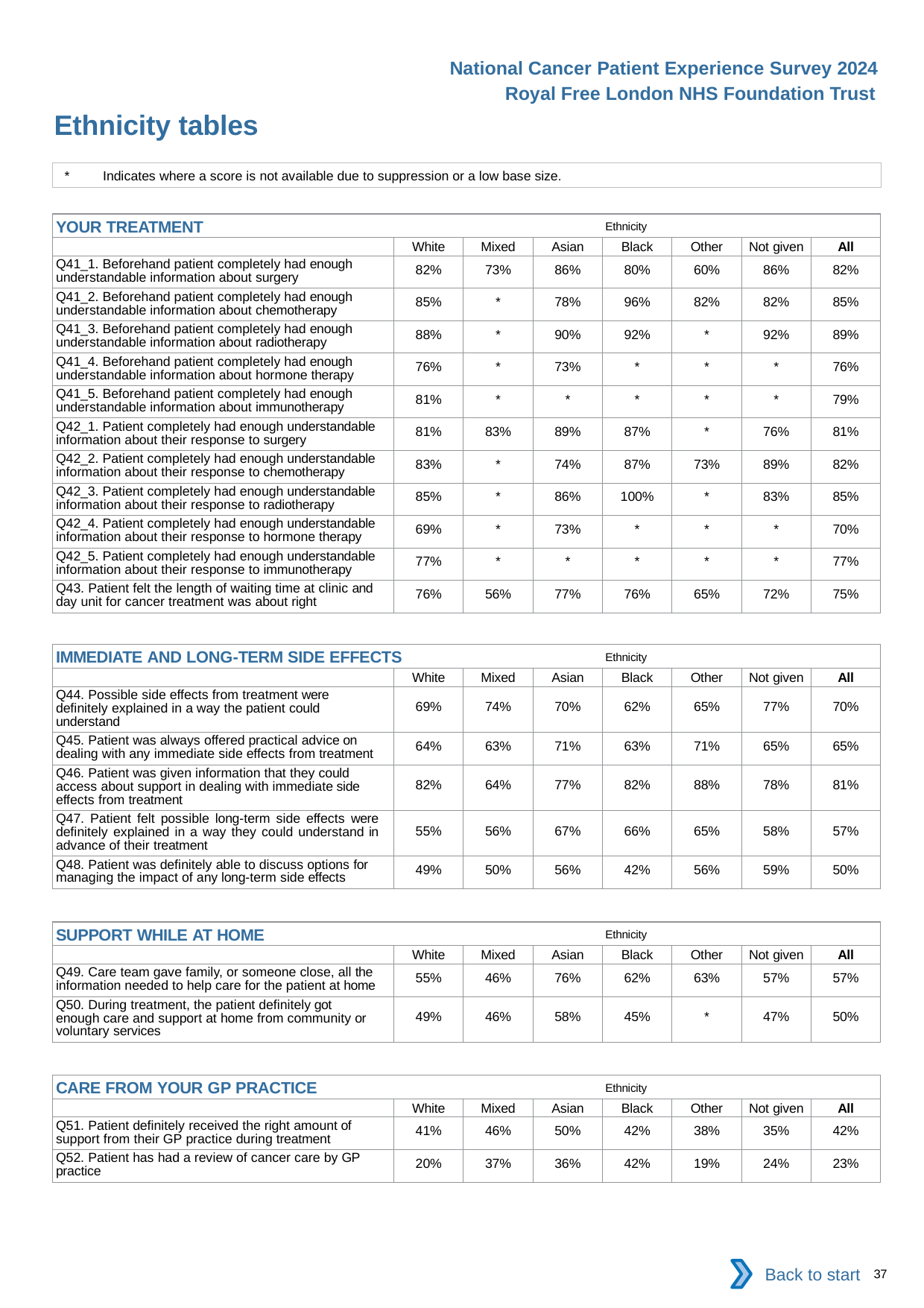

National Cancer Patient Experience Survey 2024
Royal Free London NHS Foundation Trust
Ethnicity tables
*	Indicates where a score is not available due to suppression or a low base size.
| YOUR TREATMENT Ethnicity |  |  |  |  |  |  |  |
| --- | --- | --- | --- | --- | --- | --- | --- |
|  | White | Mixed | Asian | Black | Other | Not given | All |
| Q41\_1. Beforehand patient completely had enough understandable information about surgery | 82% | 73% | 86% | 80% | 60% | 86% | 82% |
| Q41\_2. Beforehand patient completely had enough understandable information about chemotherapy | 85% | \* | 78% | 96% | 82% | 82% | 85% |
| Q41\_3. Beforehand patient completely had enough understandable information about radiotherapy | 88% | \* | 90% | 92% | \* | 92% | 89% |
| Q41\_4. Beforehand patient completely had enough understandable information about hormone therapy | 76% | \* | 73% | \* | \* | \* | 76% |
| Q41\_5. Beforehand patient completely had enough understandable information about immunotherapy | 81% | \* | \* | \* | \* | \* | 79% |
| Q42\_1. Patient completely had enough understandable information about their response to surgery | 81% | 83% | 89% | 87% | \* | 76% | 81% |
| Q42\_2. Patient completely had enough understandable information about their response to chemotherapy | 83% | \* | 74% | 87% | 73% | 89% | 82% |
| Q42\_3. Patient completely had enough understandable information about their response to radiotherapy | 85% | \* | 86% | 100% | \* | 83% | 85% |
| Q42\_4. Patient completely had enough understandable information about their response to hormone therapy | 69% | \* | 73% | \* | \* | \* | 70% |
| Q42\_5. Patient completely had enough understandable information about their response to immunotherapy | 77% | \* | \* | \* | \* | \* | 77% |
| Q43. Patient felt the length of waiting time at clinic and day unit for cancer treatment was about right | 76% | 56% | 77% | 76% | 65% | 72% | 75% |
| IMMEDIATE AND LONG-TERM SIDE EFFECTS Ethnicity |  |  |  |  |  |  |  |
| --- | --- | --- | --- | --- | --- | --- | --- |
|  | White | Mixed | Asian | Black | Other | Not given | All |
| Q44. Possible side effects from treatment were definitely explained in a way the patient could understand | 69% | 74% | 70% | 62% | 65% | 77% | 70% |
| Q45. Patient was always offered practical advice on dealing with any immediate side effects from treatment | 64% | 63% | 71% | 63% | 71% | 65% | 65% |
| Q46. Patient was given information that they could access about support in dealing with immediate side effects from treatment | 82% | 64% | 77% | 82% | 88% | 78% | 81% |
| Q47. Patient felt possible long-term side effects were definitely explained in a way they could understand in advance of their treatment | 55% | 56% | 67% | 66% | 65% | 58% | 57% |
| Q48. Patient was definitely able to discuss options for managing the impact of any long-term side effects | 49% | 50% | 56% | 42% | 56% | 59% | 50% |
| SUPPORT WHILE AT HOME Ethnicity |  |  |  |  |  |  |  |
| --- | --- | --- | --- | --- | --- | --- | --- |
|  | White | Mixed | Asian | Black | Other | Not given | All |
| Q49. Care team gave family, or someone close, all the information needed to help care for the patient at home | 55% | 46% | 76% | 62% | 63% | 57% | 57% |
| Q50. During treatment, the patient definitely got enough care and support at home from community or voluntary services | 49% | 46% | 58% | 45% | \* | 47% | 50% |
| CARE FROM YOUR GP PRACTICE Ethnicity |  |  |  |  |  |  |  |
| --- | --- | --- | --- | --- | --- | --- | --- |
|  | White | Mixed | Asian | Black | Other | Not given | All |
| Q51. Patient definitely received the right amount of support from their GP practice during treatment | 41% | 46% | 50% | 42% | 38% | 35% | 42% |
| Q52. Patient has had a review of cancer care by GP practice | 20% | 37% | 36% | 42% | 19% | 24% | 23% |
Back to start

37